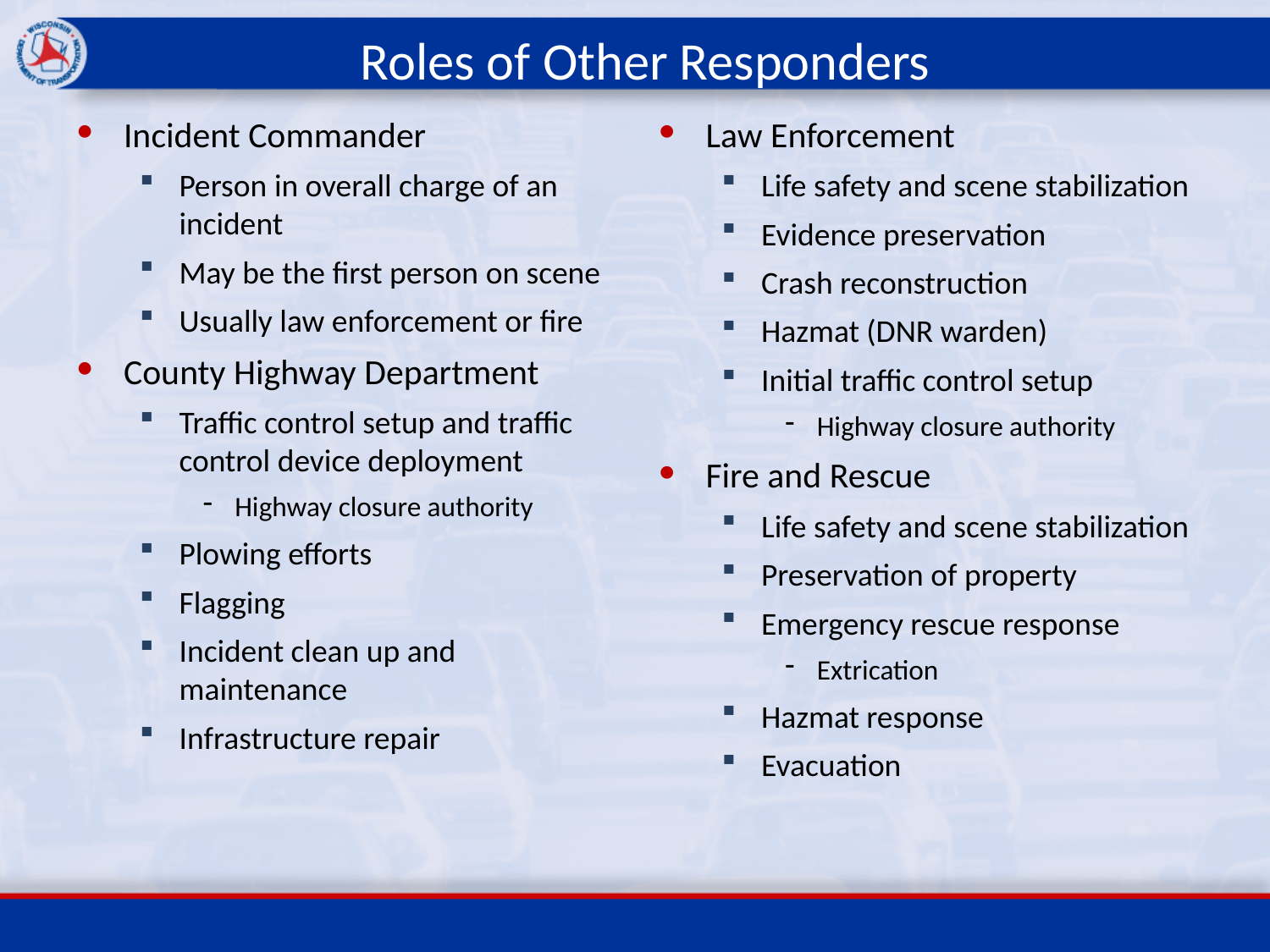

# Roles of Other Responders
Incident Commander
Person in overall charge of an incident
May be the first person on scene
Usually law enforcement or fire
County Highway Department
Traffic control setup and traffic control device deployment
Highway closure authority
Plowing efforts
Flagging
Incident clean up and maintenance
Infrastructure repair
Law Enforcement
Life safety and scene stabilization
Evidence preservation
Crash reconstruction
Hazmat (DNR warden)
Initial traffic control setup
Highway closure authority
Fire and Rescue
Life safety and scene stabilization
Preservation of property
Emergency rescue response
Extrication
Hazmat response
Evacuation